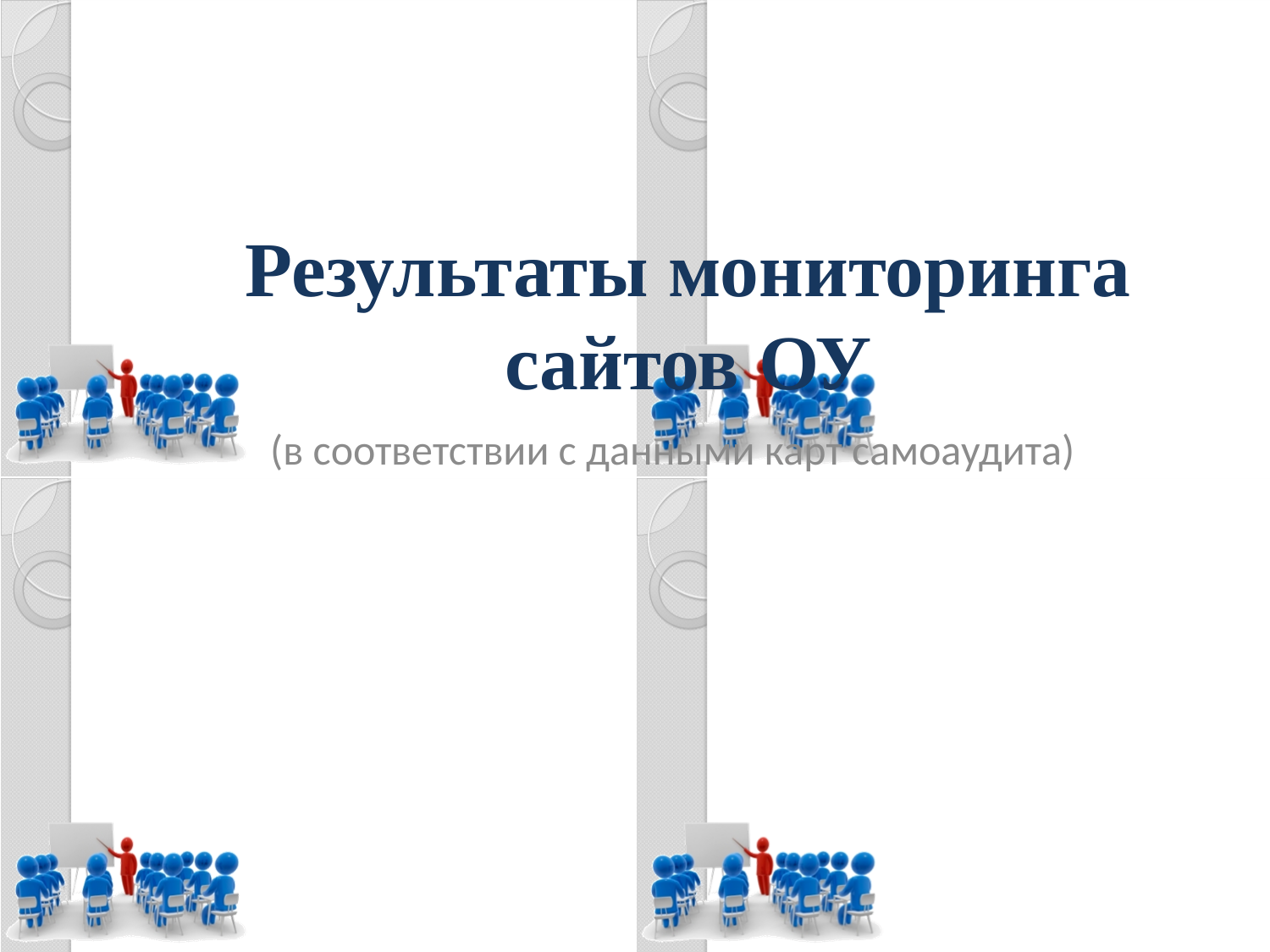

Результаты мониторинга сайтов ОУ
(в соответствии с данными карт самоаудита)